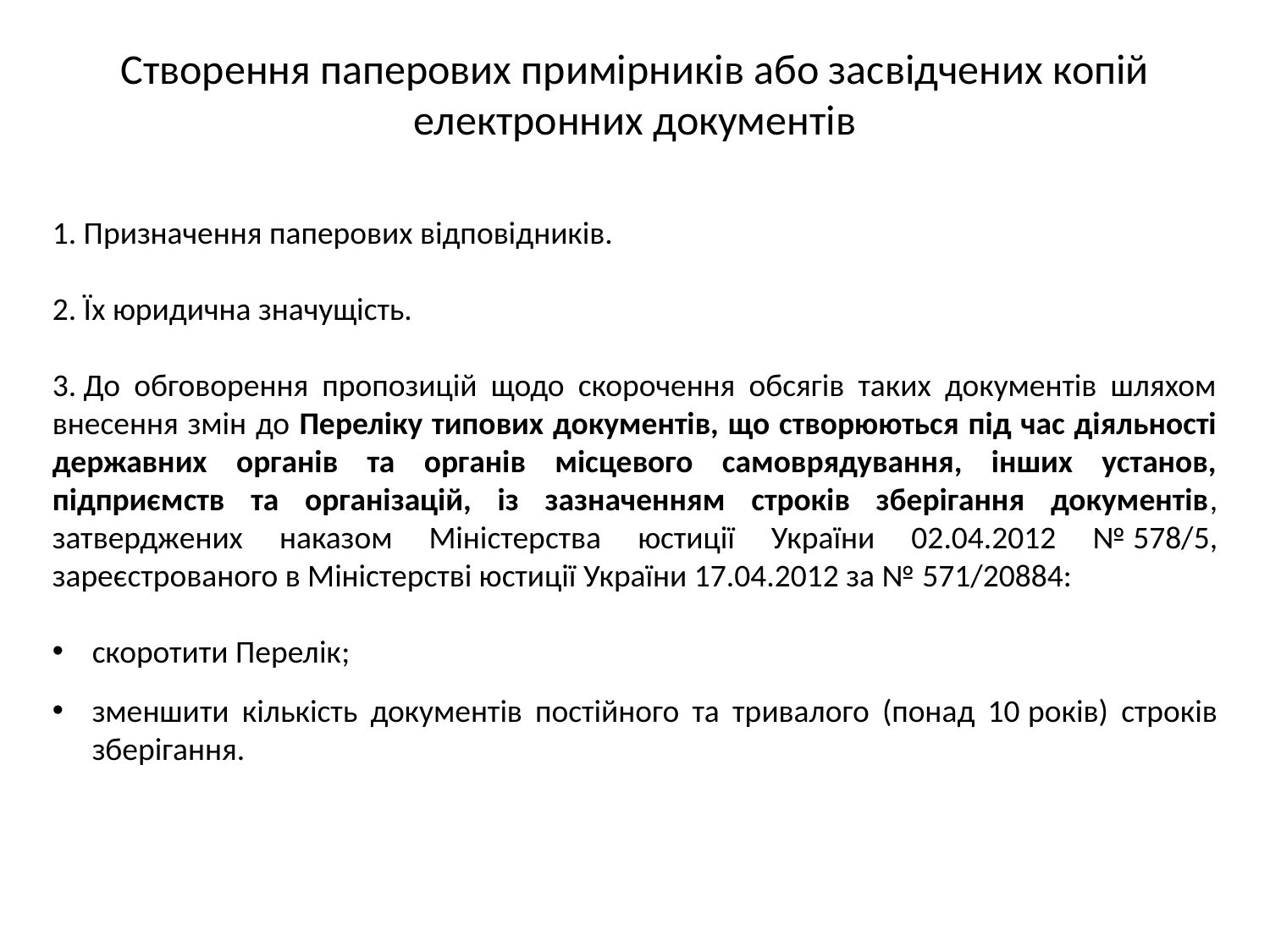

Створення паперових примірників або засвідчених копій електронних документів
1. Призначення паперових відповідників.

2. Їх юридична значущість.

3. До обговорення пропозицій щодо скорочення обсягів таких документів шляхом внесення змін до Переліку типових документів, що створюються під час діяльності державних органів та органів місцевого самоврядування, інших установ, підприємств та організацій, із зазначенням строків зберігання документів, затверджених наказом Міністерства юстиції України 02.04.2012 № 578/5, зареєстрованого в Міністерстві юстиції України 17.04.2012 за № 571/20884:

скоротити Перелік;
зменшити кількість документів постійного та тривалого (понад 10 років) строків зберігання.